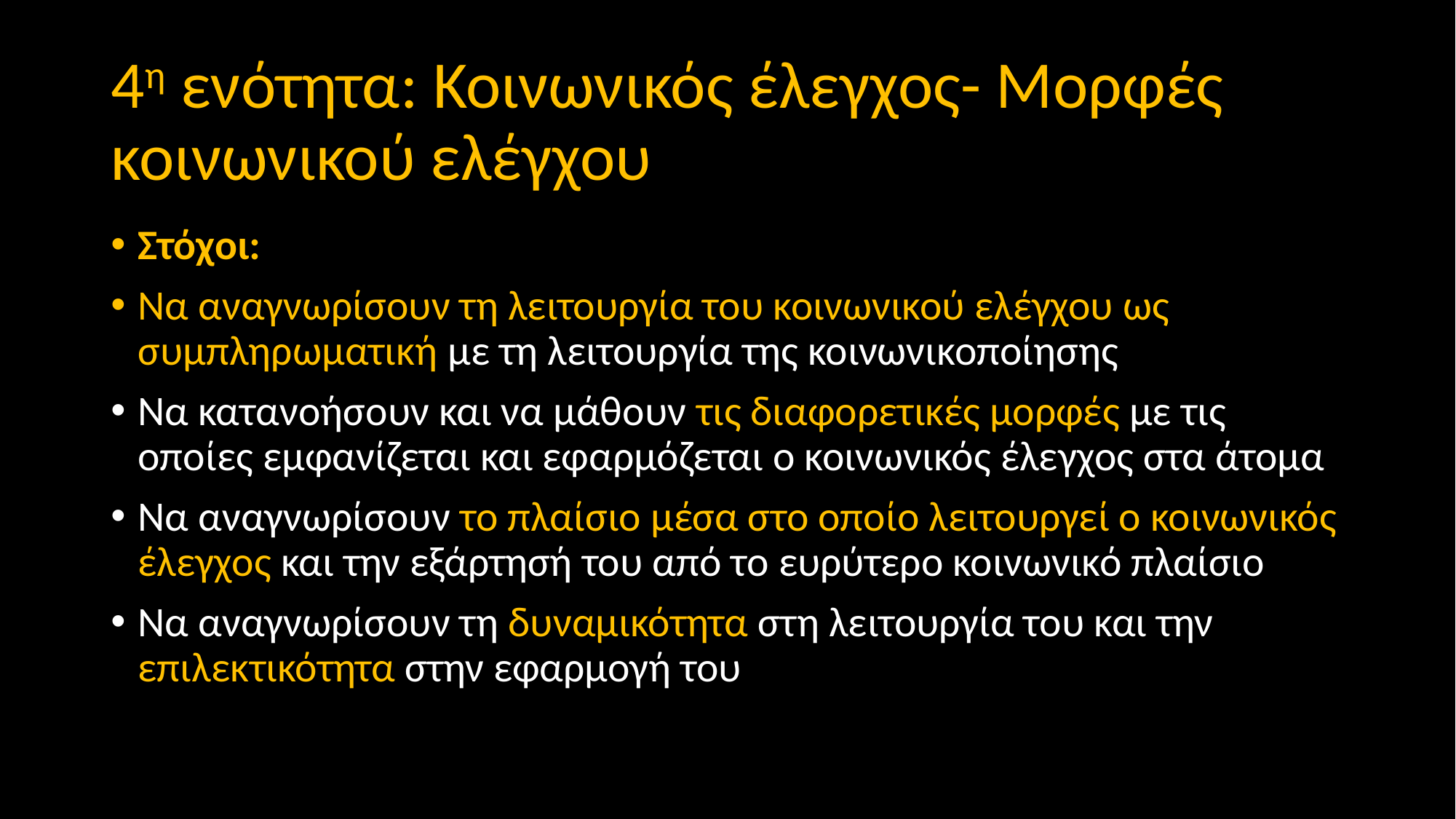

# 4η ενότητα: Κοινωνικός έλεγχος- Μορφές κοινωνικού ελέγχου
Στόχοι:
Να αναγνωρίσουν τη λειτουργία του κοινωνικού ελέγχου ως συμπληρωματική με τη λειτουργία της κοινωνικοποίησης
Να κατανοήσουν και να μάθουν τις διαφορετικές μορφές με τις οποίες εμφανίζεται και εφαρμόζεται ο κοινωνικός έλεγχος στα άτομα
Να αναγνωρίσουν το πλαίσιο μέσα στο οποίο λειτουργεί ο κοινωνικός έλεγχος και την εξάρτησή του από το ευρύτερο κοινωνικό πλαίσιο
Να αναγνωρίσουν τη δυναμικότητα στη λειτουργία του και την επιλεκτικότητα στην εφαρμογή του